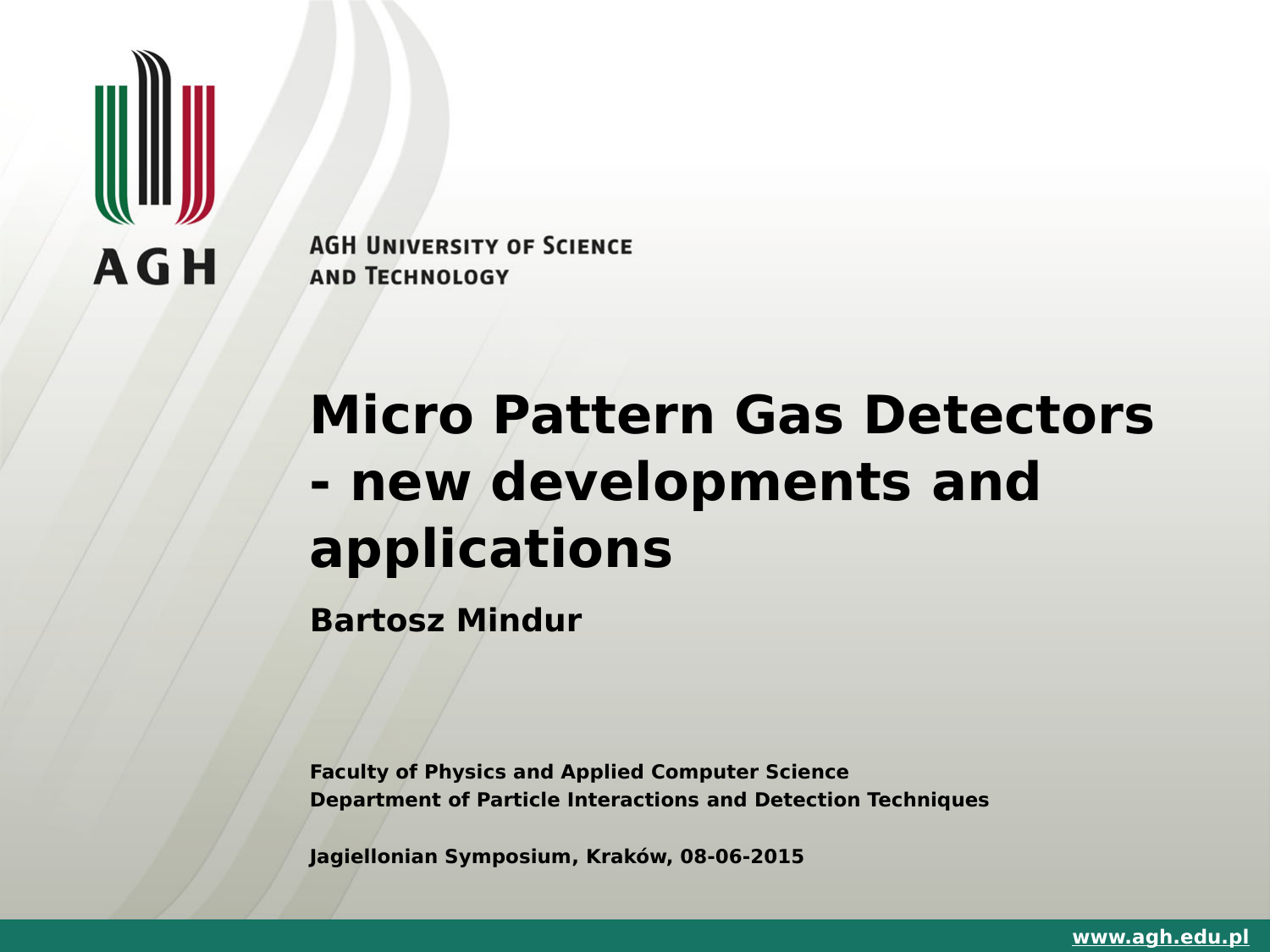

# Micro Pattern Gas Detectors - new developments and applications
Bartosz Mindur
Faculty of Physics and Applied Computer Science
Department of Particle Interactions and Detection Techniques
Jagiellonian Symposium, Kraków, 08-06-2015
www.agh.edu.pl